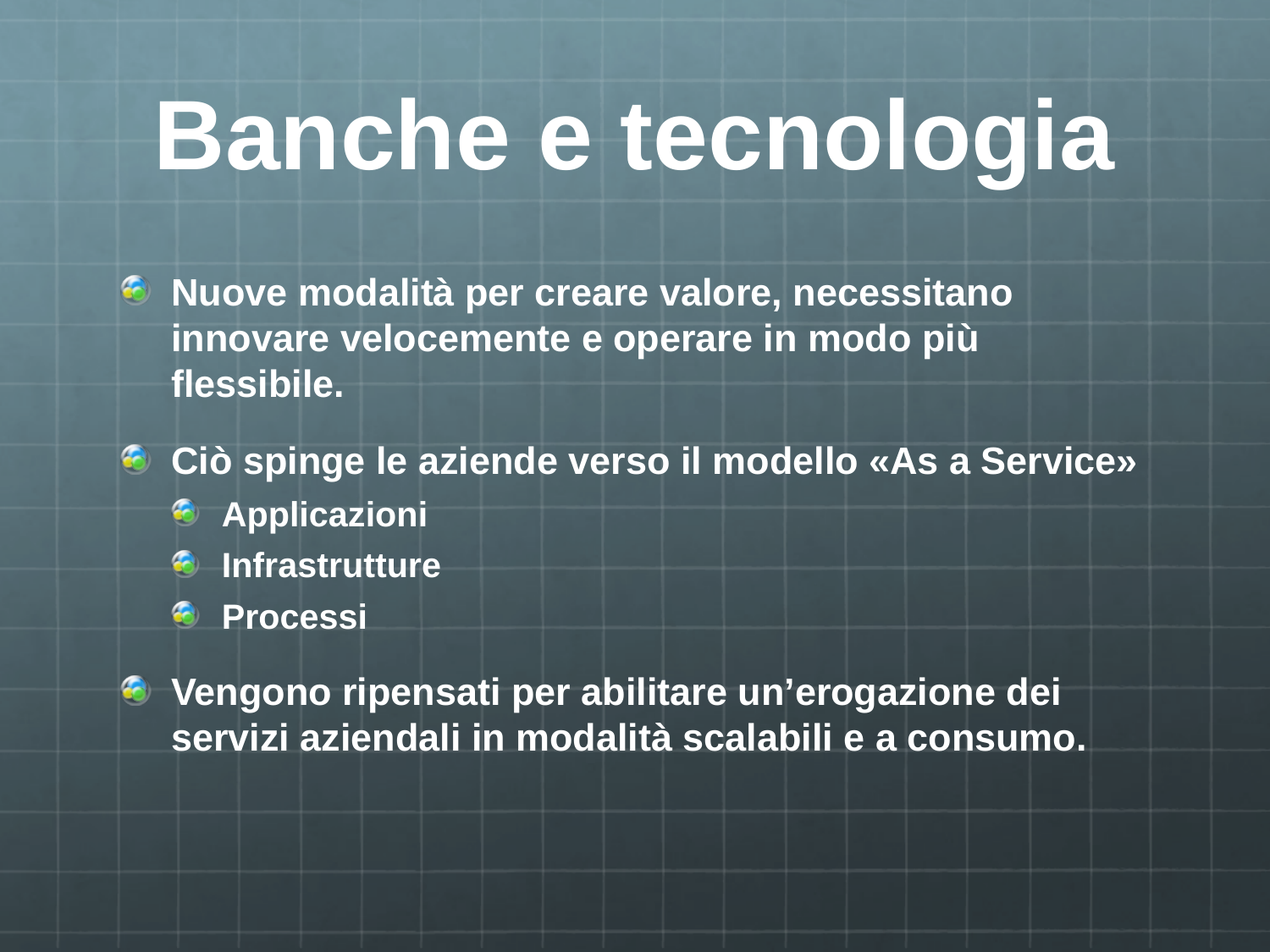

# Banche e tecnologia
Nuove modalità per creare valore, necessitano innovare velocemente e operare in modo più flessibile.
Ciò spinge le aziende verso il modello «As a Service»
Applicazioni
Infrastrutture
Processi
Vengono ripensati per abilitare un’erogazione dei servizi aziendali in modalità scalabili e a consumo.